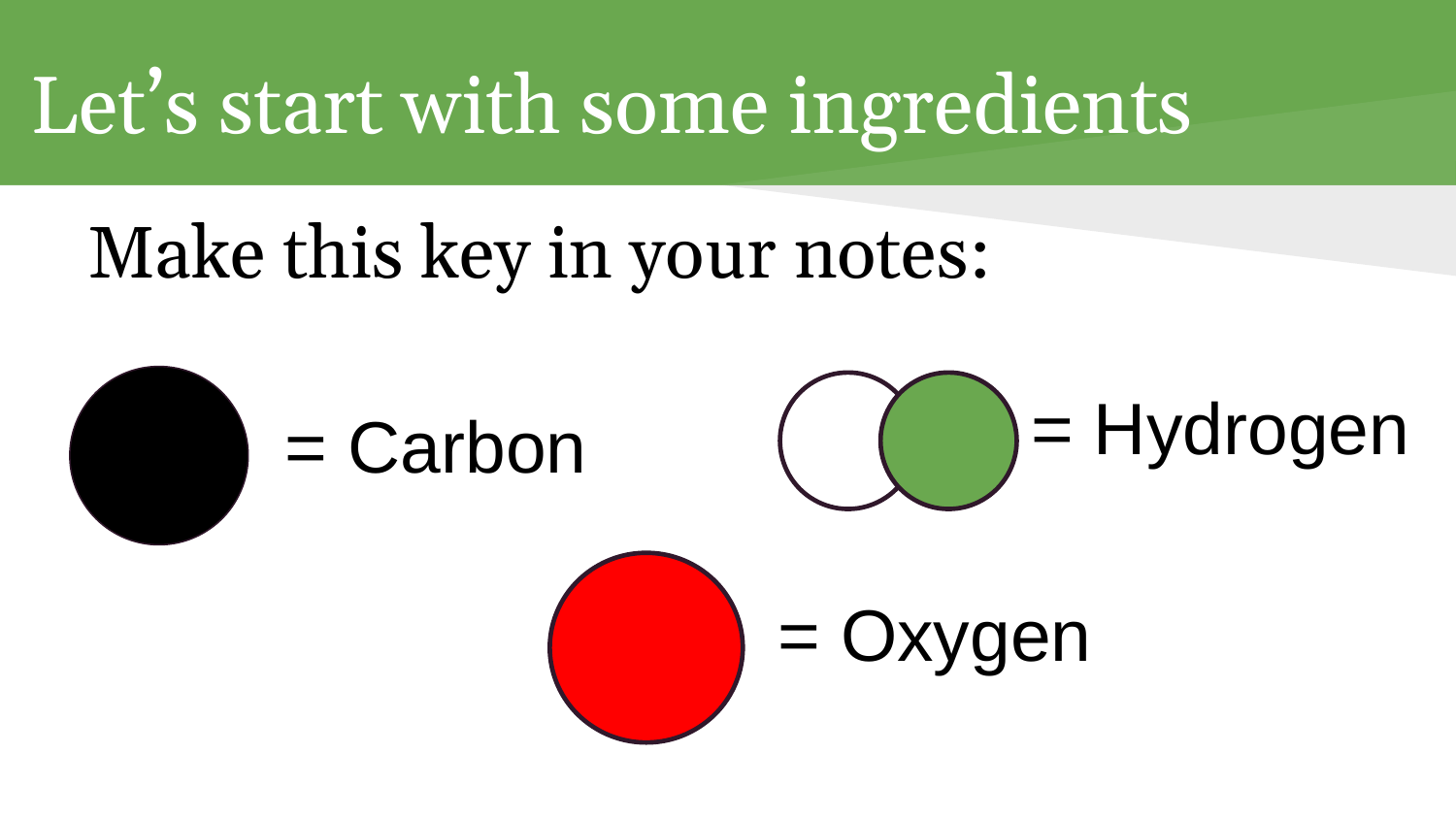

# Let’s start with some ingredients
Make this key in your notes:

= Hydrogen

= Carbon

= Oxygen